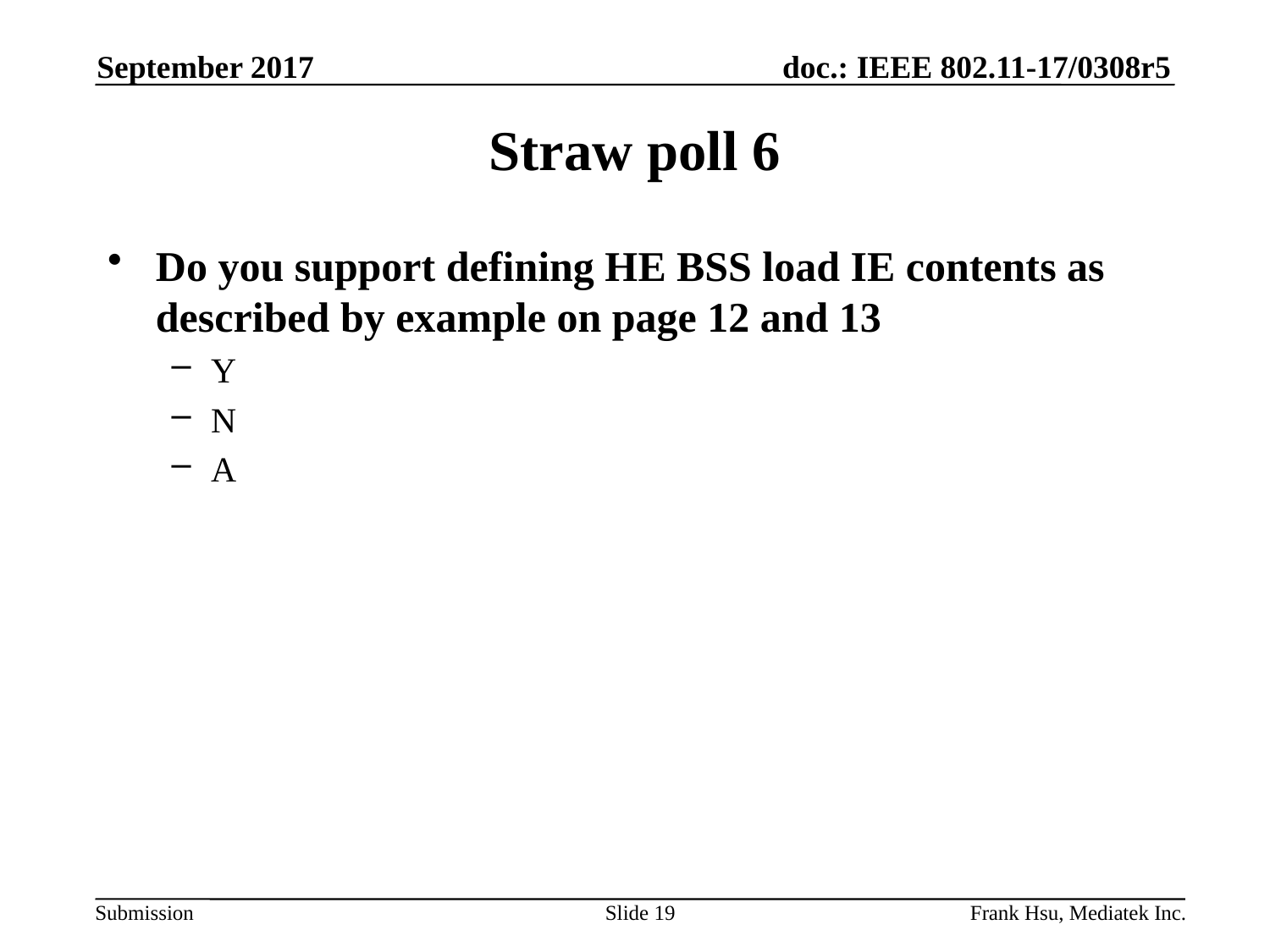

September 2017
# Straw poll 6
Do you support defining HE BSS load IE contents as described by example on page 12 and 13
Y
N
A

Slide 19
Frank Hsu, Mediatek Inc.